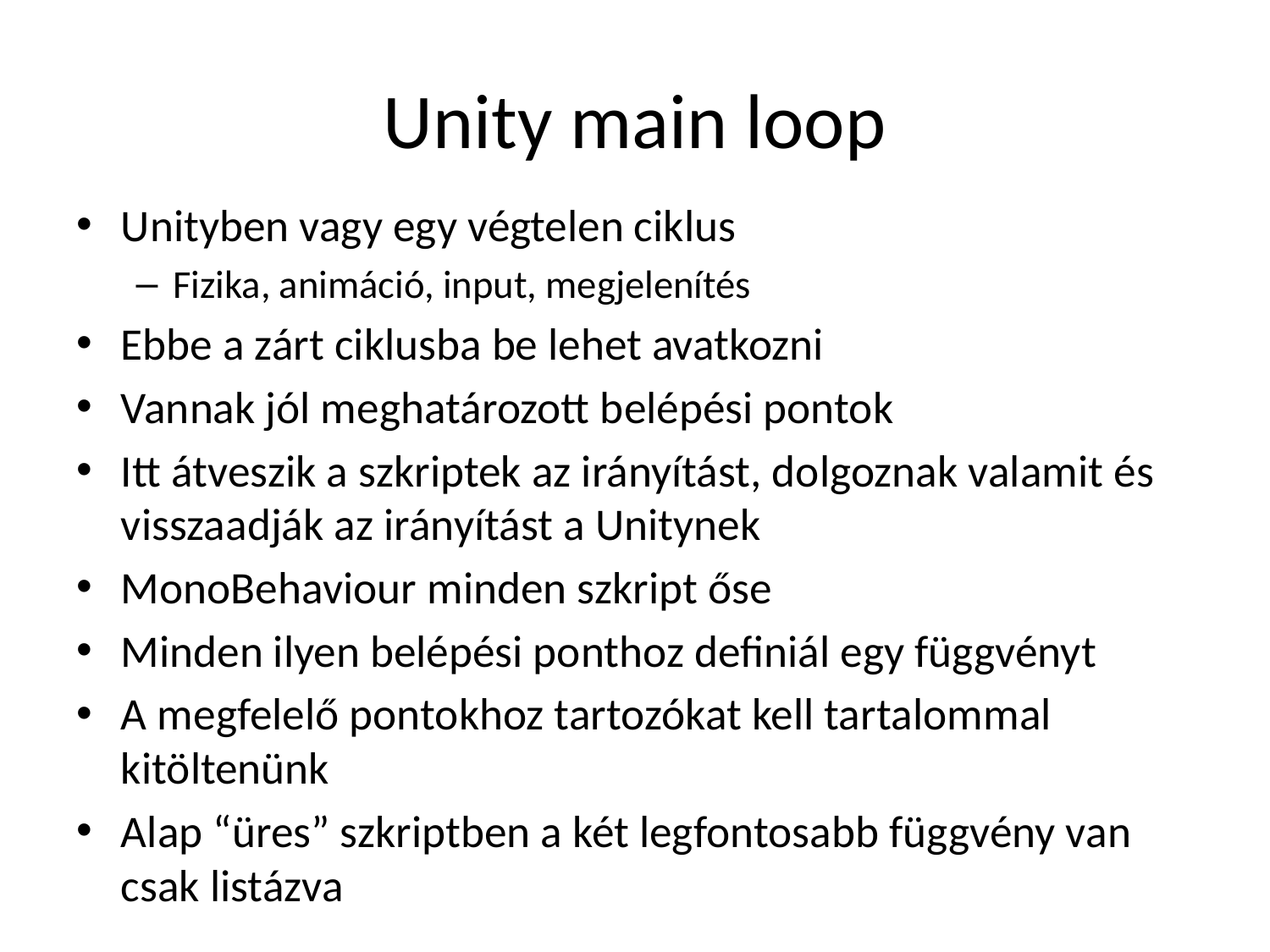

# Unity main loop
Unityben vagy egy végtelen ciklus
Fizika, animáció, input, megjelenítés
Ebbe a zárt ciklusba be lehet avatkozni
Vannak jól meghatározott belépési pontok
Itt átveszik a szkriptek az irányítást, dolgoznak valamit és visszaadják az irányítást a Unitynek
MonoBehaviour minden szkript őse
Minden ilyen belépési ponthoz definiál egy függvényt
A megfelelő pontokhoz tartozókat kell tartalommal kitöltenünk
Alap “üres” szkriptben a két legfontosabb függvény van csak listázva